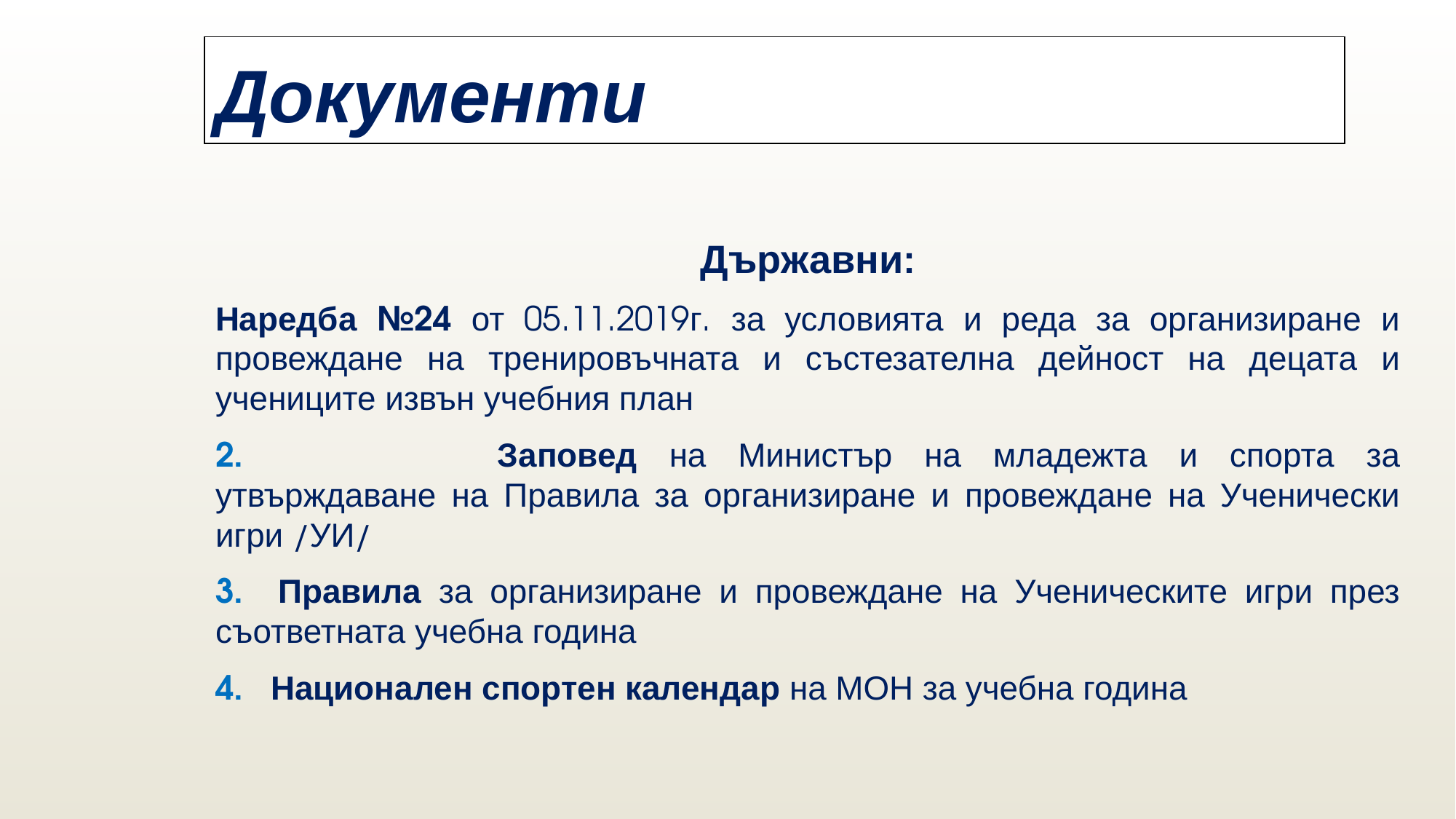

Документи

Държавни:

Наредба №24 от 05.11.2019г. за условията и реда за организиране и провеждане на тренировъчната и състезателна дейност на децата и учениците извън учебния план

2.		  Заповед на Министър на младежта и спорта за утвърждаване на Правила за организиране и провеждане на Ученически игри /УИ/

3.  Правила за организиране и провеждане на Ученическите игри през съответната учебна година

4.   Национален спортен календар на МОН за учебна година